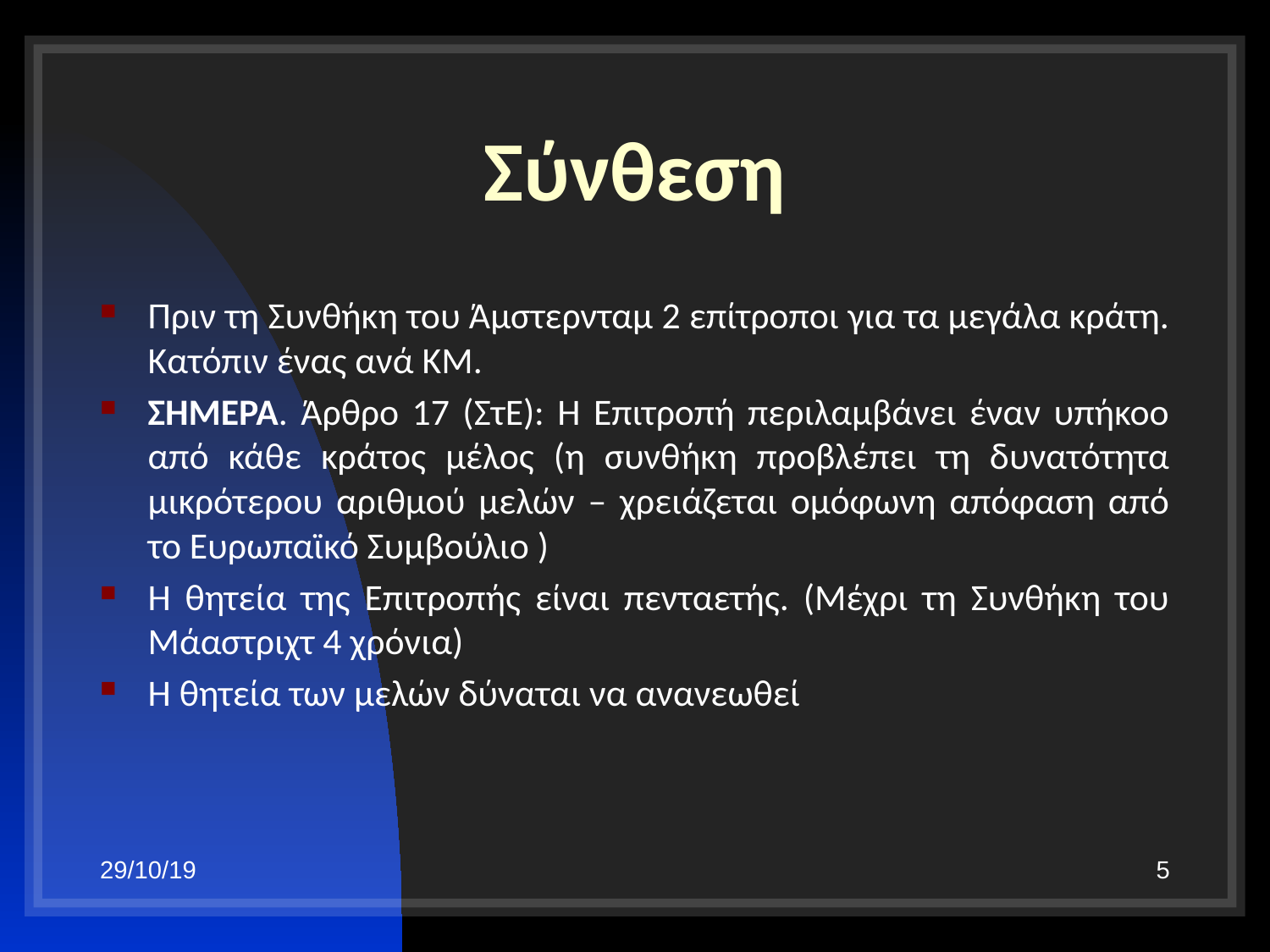

# Σύνθεση
Πριν τη Συνθήκη του Άμστερνταμ 2 επίτροποι για τα μεγάλα κράτη. Κατόπιν ένας ανά ΚΜ.
ΣΗΜΕΡΑ. Άρθρο 17 (ΣτΕ): Η Επιτροπή περιλαμβάνει έναν υπήκοο από κάθε κράτος μέλος (η συνθήκη προβλέπει τη δυνατότητα μικρότερου αριθμού μελών – χρειάζεται ομόφωνη απόφαση από το Ευρωπαϊκό Συμβούλιο )
Η θητεία της Επιτροπής είναι πενταετής. (Μέχρι τη Συνθήκη του Μάαστριχτ 4 χρόνια)
Η θητεία των μελών δύναται να ανανεωθεί
29/10/19
5